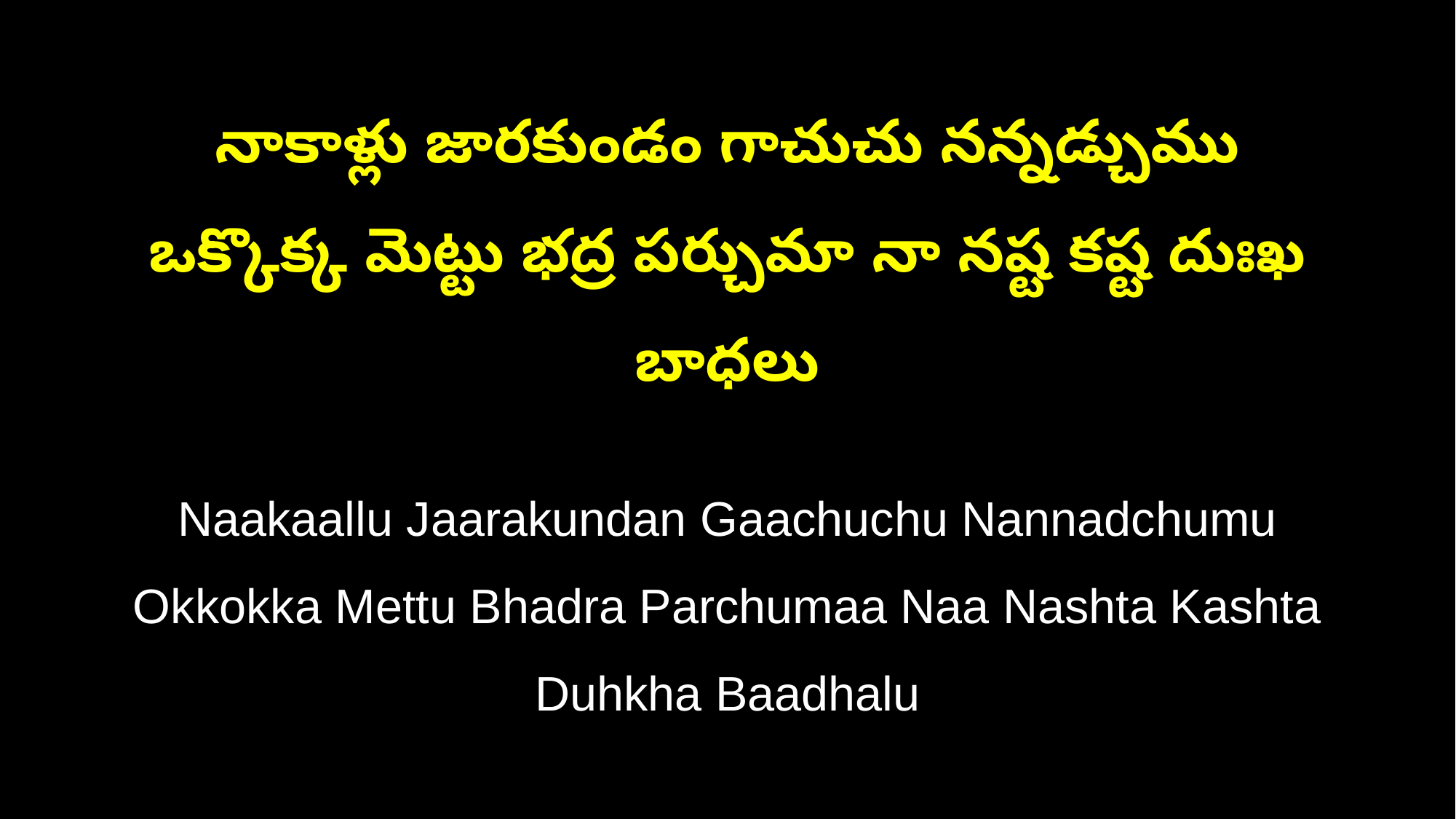

నాకాళ్లు జారకుండం గాచుచు నన్నడ్చుము
ఒక్కొక్క మెట్టు భద్ర పర్చుమా నా నష్ట కష్ట దుఃఖ బాధలు
Naakaallu Jaarakundan Gaachuchu Nannadchumu
Okkokka Mettu Bhadra Parchumaa Naa Nashta Kashta Duhkha Baadhalu